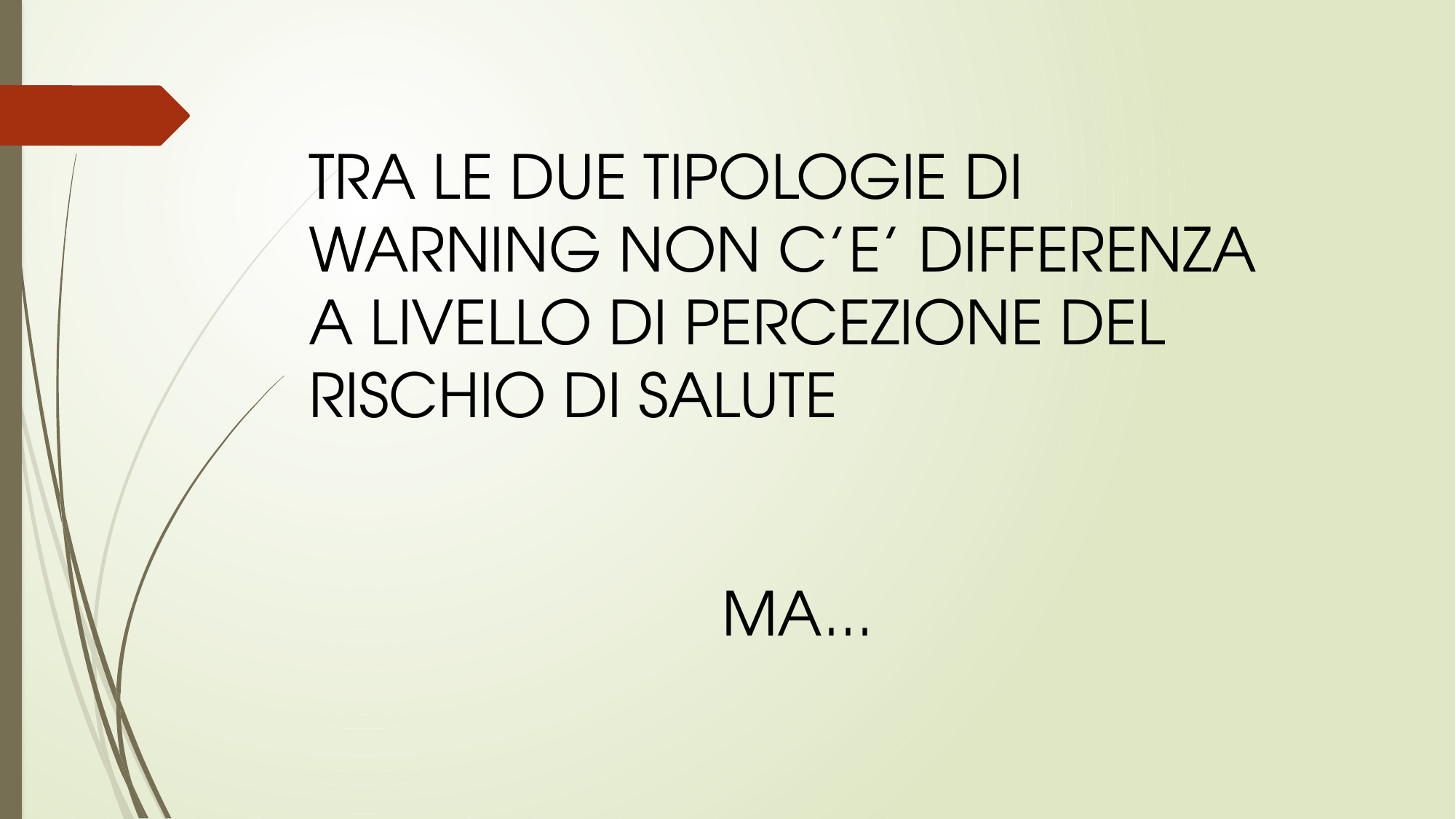

TRA LE DUE TIPOLOGIE DI WARNING NON C’E’ DIFFERENZA A LIVELLO DI PERCEZIONE DEL RISCHIO DI SALUTE

MA...